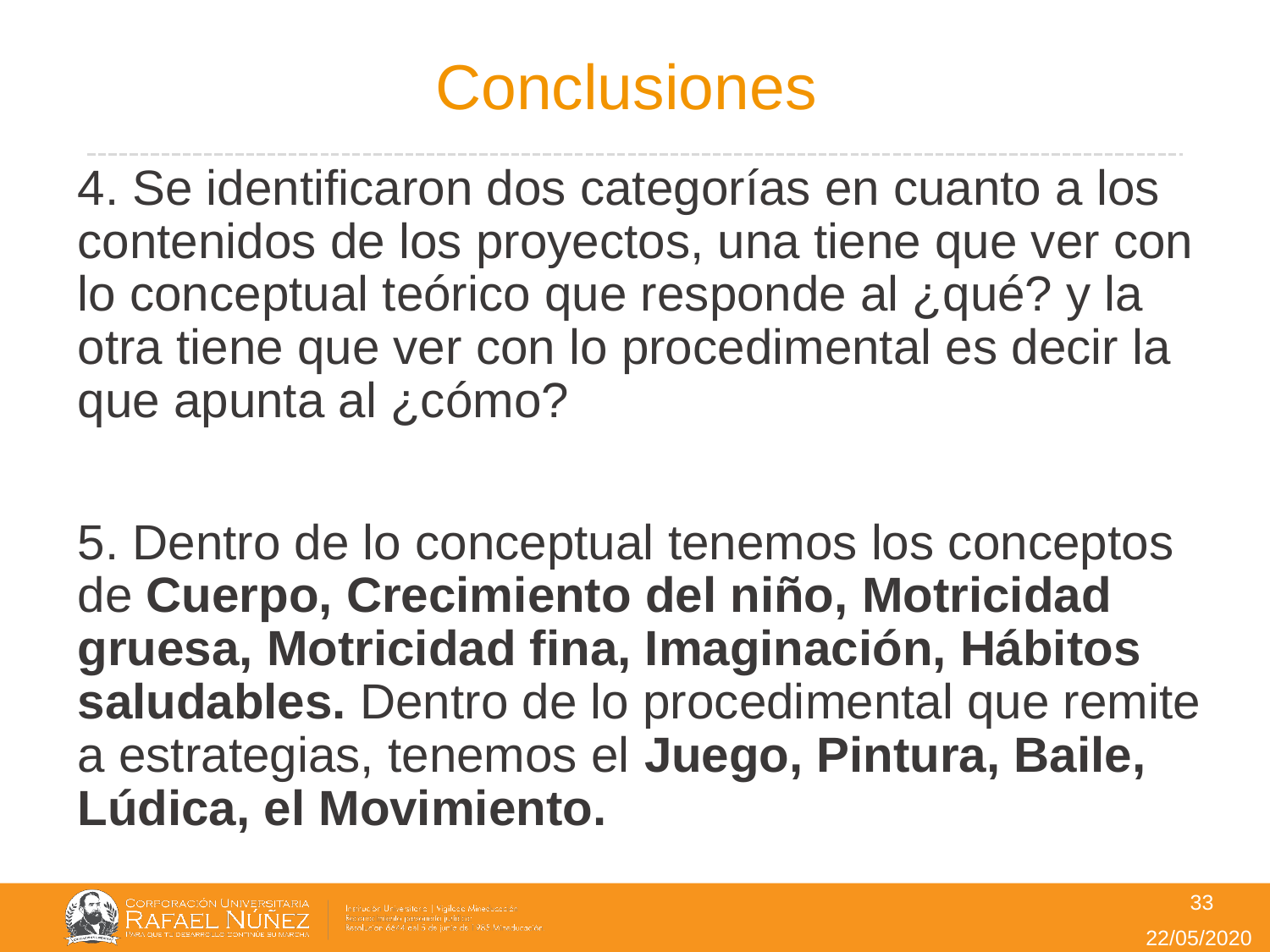

# Conclusiones
4. Se identificaron dos categorías en cuanto a los contenidos de los proyectos, una tiene que ver con lo conceptual teórico que responde al ¿qué? y la otra tiene que ver con lo procedimental es decir la que apunta al ¿cómo?

5. Dentro de lo conceptual tenemos los conceptos de Cuerpo, Crecimiento del niño, Motricidad gruesa, Motricidad fina, Imaginación, Hábitos saludables. Dentro de lo procedimental que remite a estrategias, tenemos el Juego, Pintura, Baile, Lúdica, el Movimiento.

33